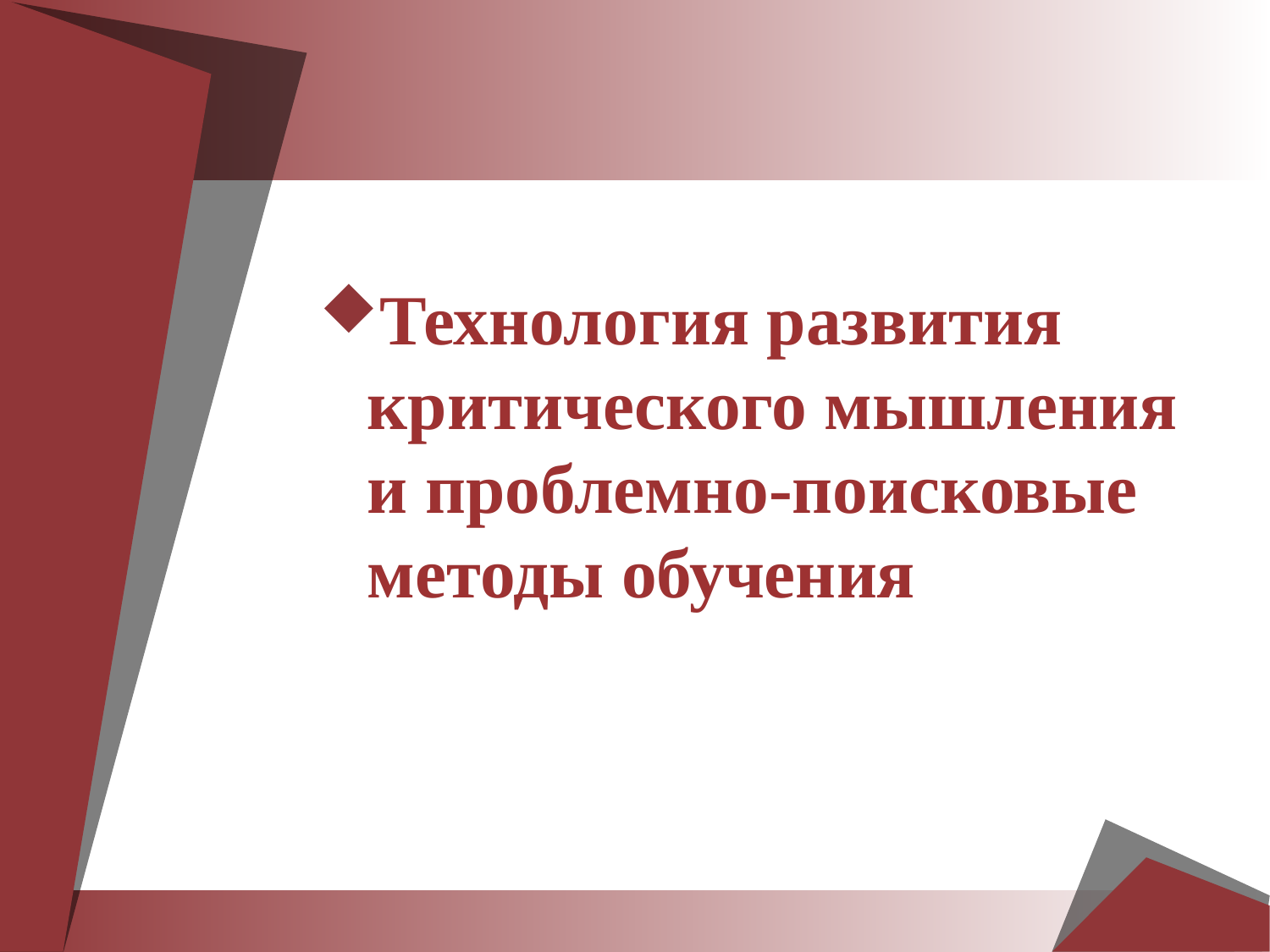

#
Технология развития критического мышления и проблемно-поисковые методы обучения